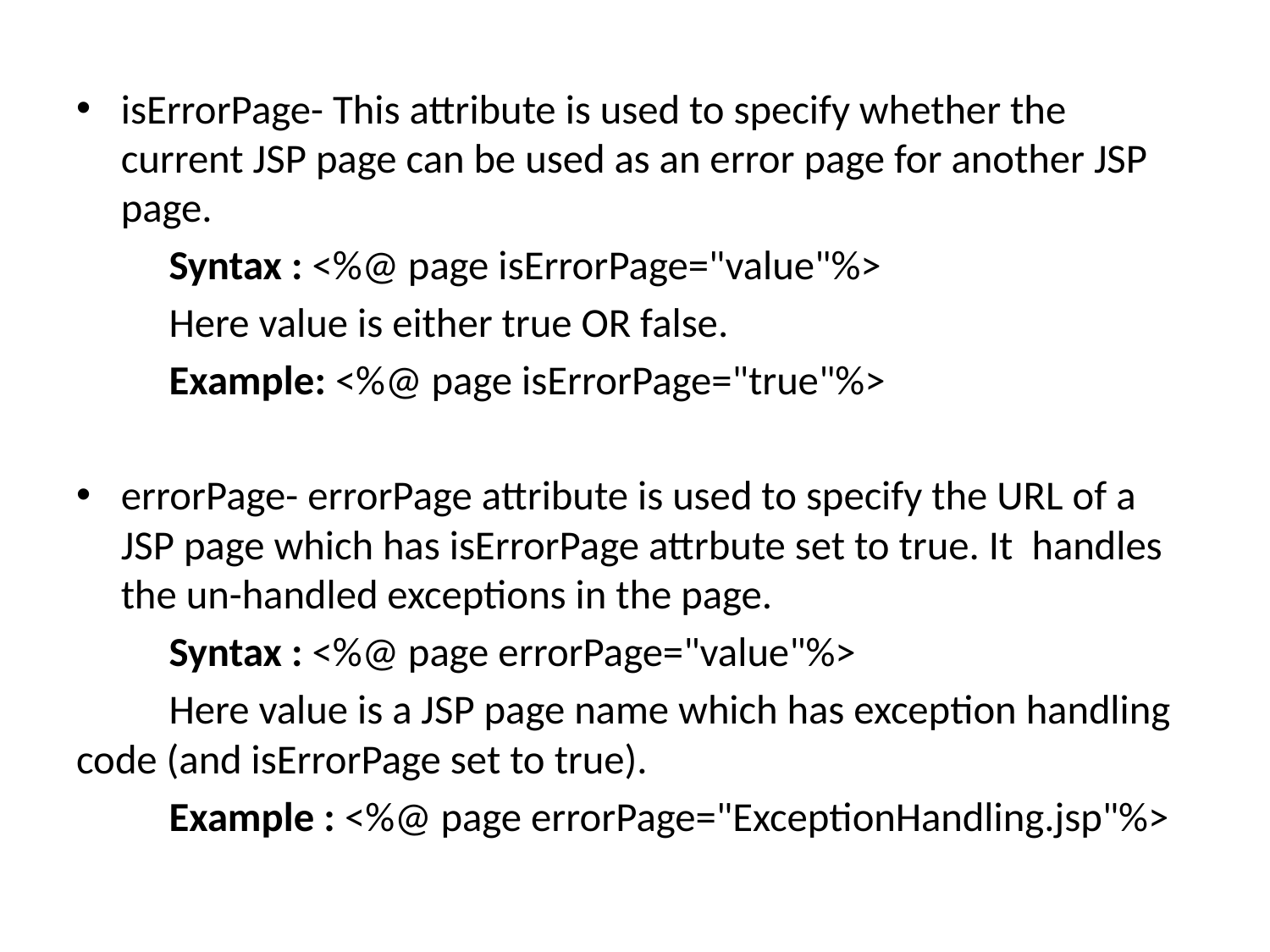

isErrorPage- This attribute is used to specify whether the current JSP page can be used as an error page for another JSP page.
	Syntax : <%@ page isErrorPage="value"%>
		Here value is either true OR false.
	Example: <%@ page isErrorPage="true"%>

errorPage- errorPage attribute is used to specify the URL of a JSP page which has isErrorPage attrbute set to true. It  handles the un-handled exceptions in the page.
	Syntax : <%@ page errorPage="value"%>
		Here value is a JSP page name which has exception handling code (and isErrorPage set to true).
	Example : <%@ page errorPage="ExceptionHandling.jsp"%>